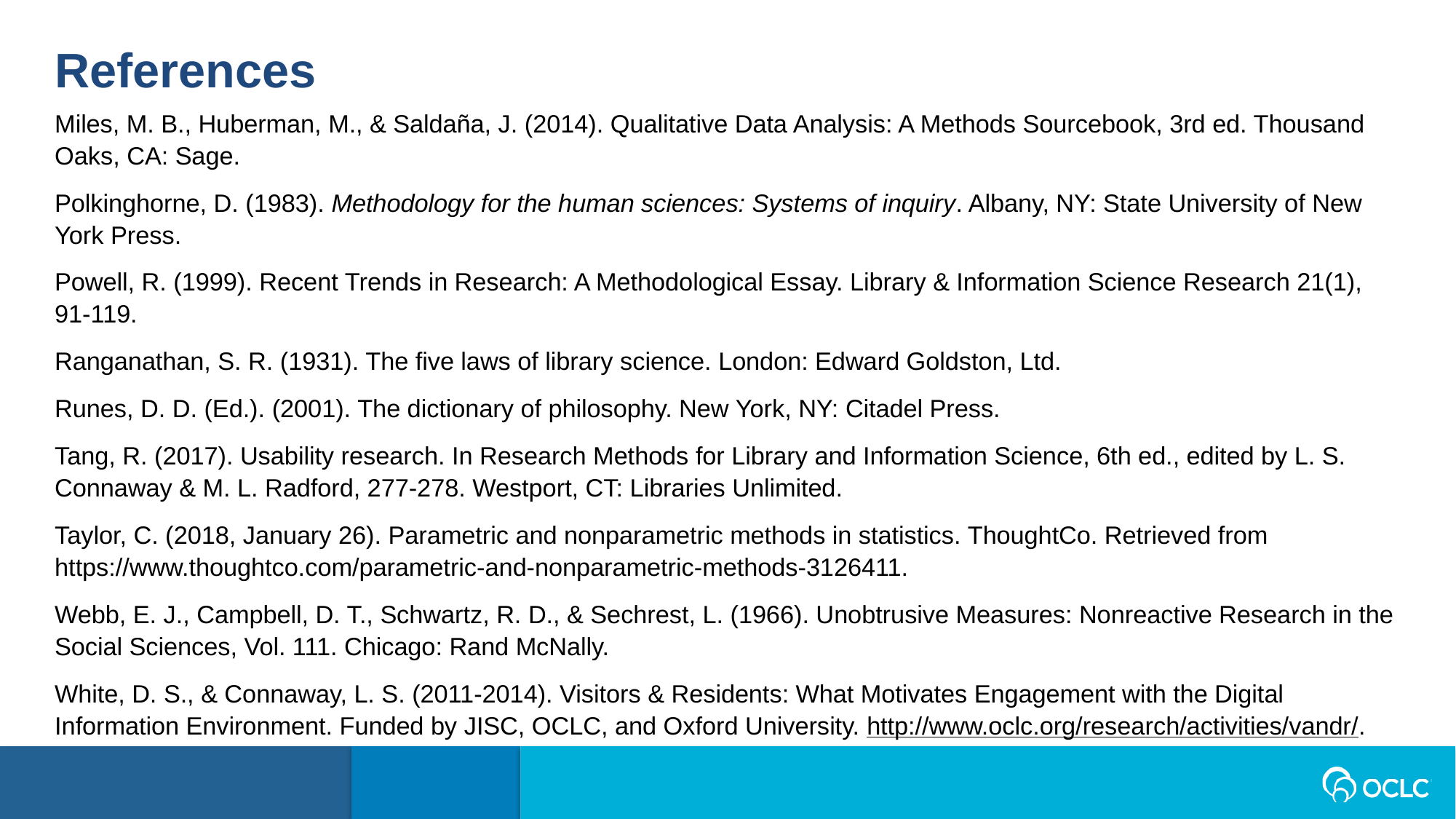

References
Miles, M. B., Huberman, M., & Saldaña, J. (2014). Qualitative Data Analysis: A Methods Sourcebook, 3rd ed. Thousand Oaks, CA: Sage.
Polkinghorne, D. (1983). Methodology for the human sciences: Systems of inquiry. Albany, NY: State University of New York Press.
Powell, R. (1999). Recent Trends in Research: A Methodological Essay. Library & Information Science Research 21(1), 91-119.
Ranganathan, S. R. (1931). The five laws of library science. London: Edward Goldston, Ltd.
Runes, D. D. (Ed.). (2001). The dictionary of philosophy. New York, NY: Citadel Press.
Tang, R. (2017). Usability research. In Research Methods for Library and Information Science, 6th ed., edited by L. S. Connaway & M. L. Radford, 277-278. Westport, CT: Libraries Unlimited.
Taylor, C. (2018, January 26). Parametric and nonparametric methods in statistics. ThoughtCo. Retrieved from https://www.thoughtco.com/parametric-and-nonparametric-methods-3126411.
Webb, E. J., Campbell, D. T., Schwartz, R. D., & Sechrest, L. (1966). Unobtrusive Measures: Nonreactive Research in the Social Sciences, Vol. 111. Chicago: Rand McNally.
White, D. S., & Connaway, L. S. (2011-2014). Visitors & Residents: What Motivates Engagement with the Digital Information Environment. Funded by JISC, OCLC, and Oxford University. http://www.oclc.org/research/activities/vandr/.